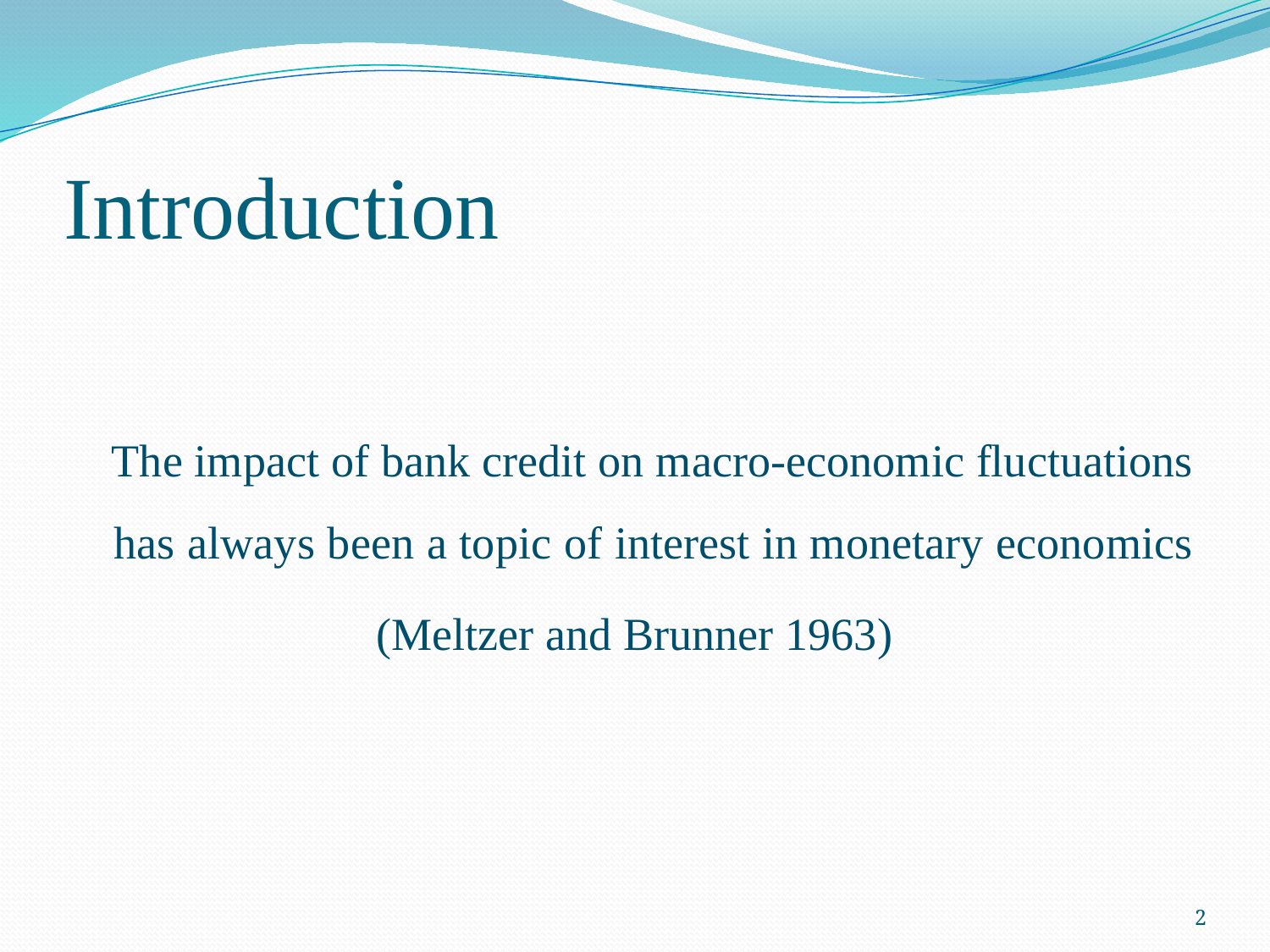

# Introduction

   The impact of bank credit on macro-economic fluctuations has always been a topic of interest in monetary economics
(Meltzer and Brunner 1963)
2